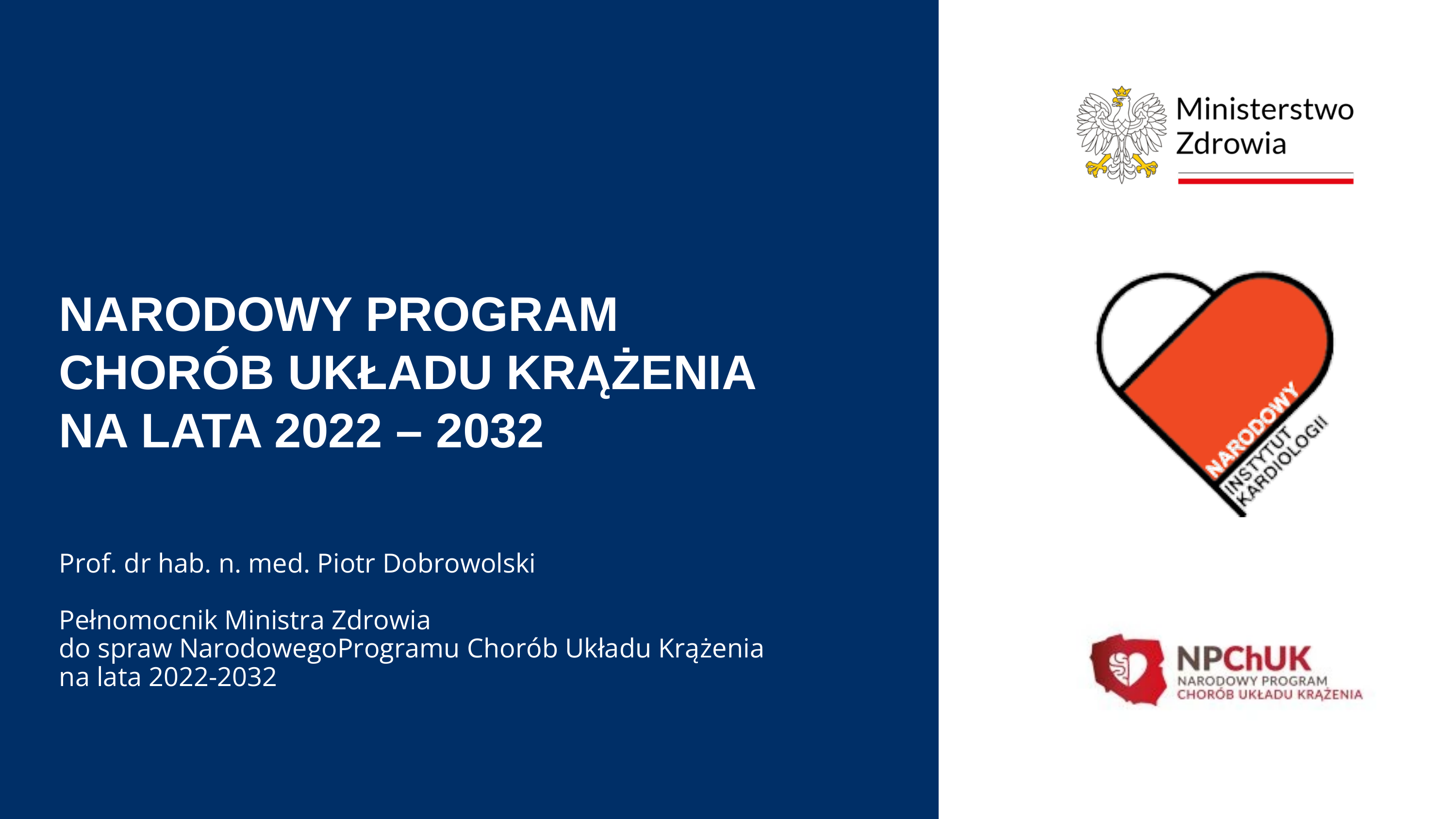

NARODOWY PROGRAM
CHORÓB UKŁADU KRĄŻENIA
NA LATA 2022 – 2032

Prof. dr hab. n. med. Piotr Dobrowolski

Pełnomocnik Ministra Zdrowia
do spraw NarodowegoProgramu Chorób Układu Krążenia
na lata 2022-2032